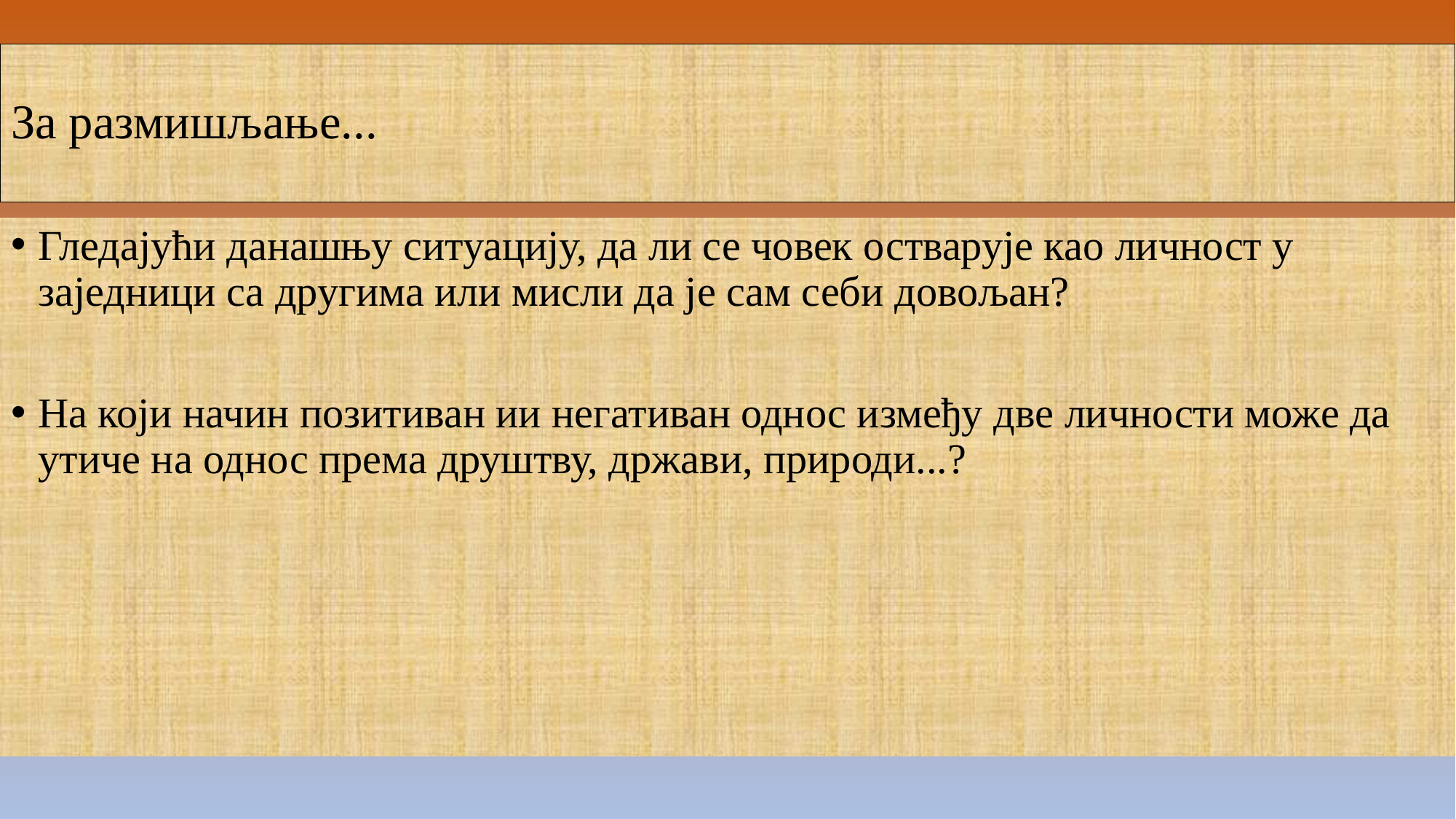

# За размишљање...
Гледајући данашњу ситуацију, да ли се човек остварује као личност у заједници са другима или мисли да је сам себи довољан?

На који начин позитиван ии негативан однос између две личности може да утиче на однос према друштву, држави, природи...?